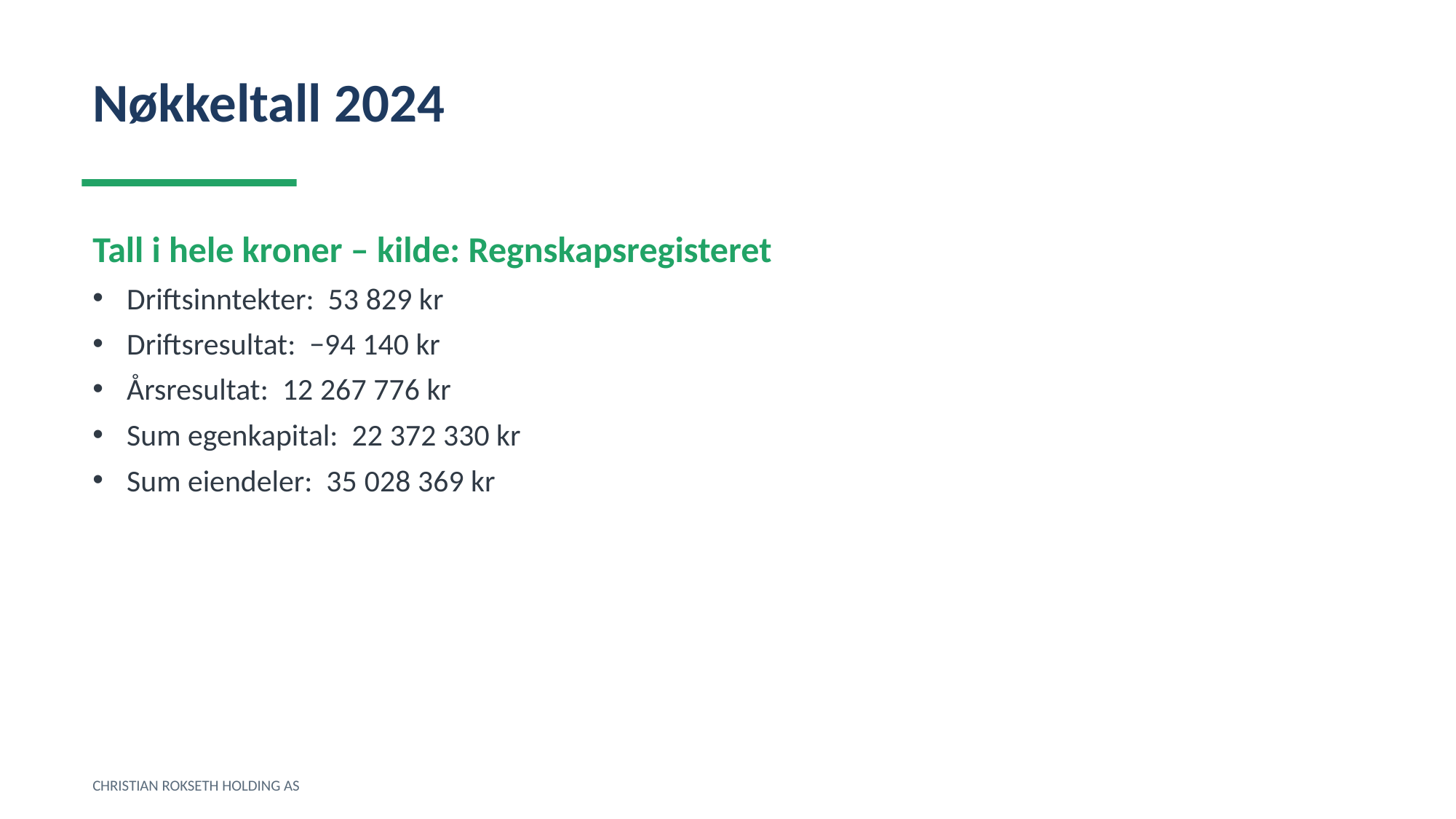

Nøkkeltall 2024

Tall i hele kroner – kilde: Regnskapsregisteret
Driftsinntekter:  53 829 kr
Driftsresultat:  −94 140 kr
Årsresultat:  12 267 776 kr
Sum egenkapital:  22 372 330 kr
Sum eiendeler:  35 028 369 kr
CHRISTIAN ROKSETH HOLDING AS